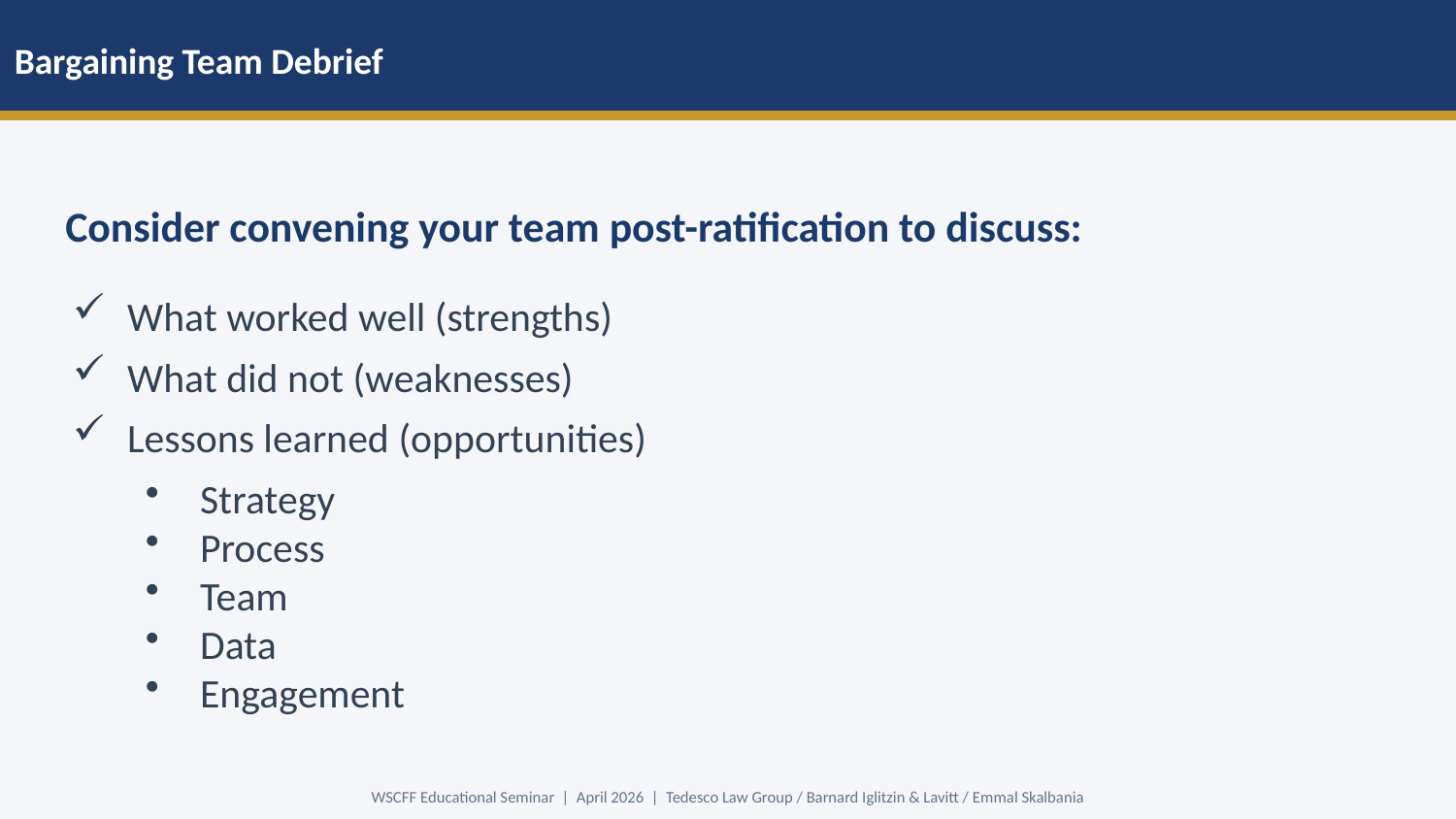

Bargaining Team Debrief

Consider convening your team post-ratification to discuss:
What worked well (strengths)
What did not (weaknesses)
Lessons learned (opportunities)
Strategy
Process
Team
Data
Engagement
WSCFF Educational Seminar  |  April 2026  |  Tedesco Law Group / Barnard Iglitzin & Lavitt / Emmal Skalbania